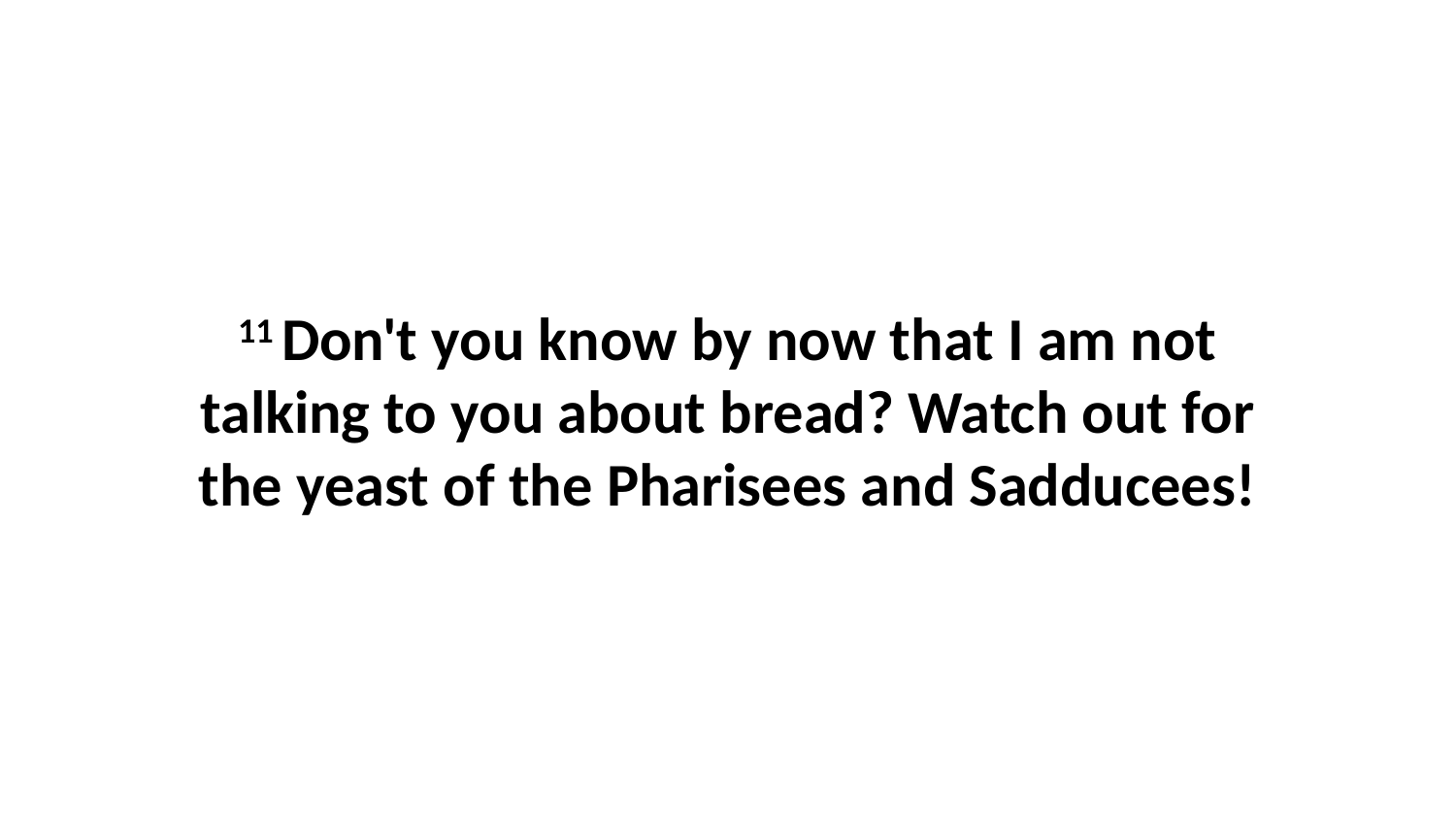

11 Don't you know by now that I am not talking to you about bread? Watch out for the yeast of the Pharisees and Sadducees!